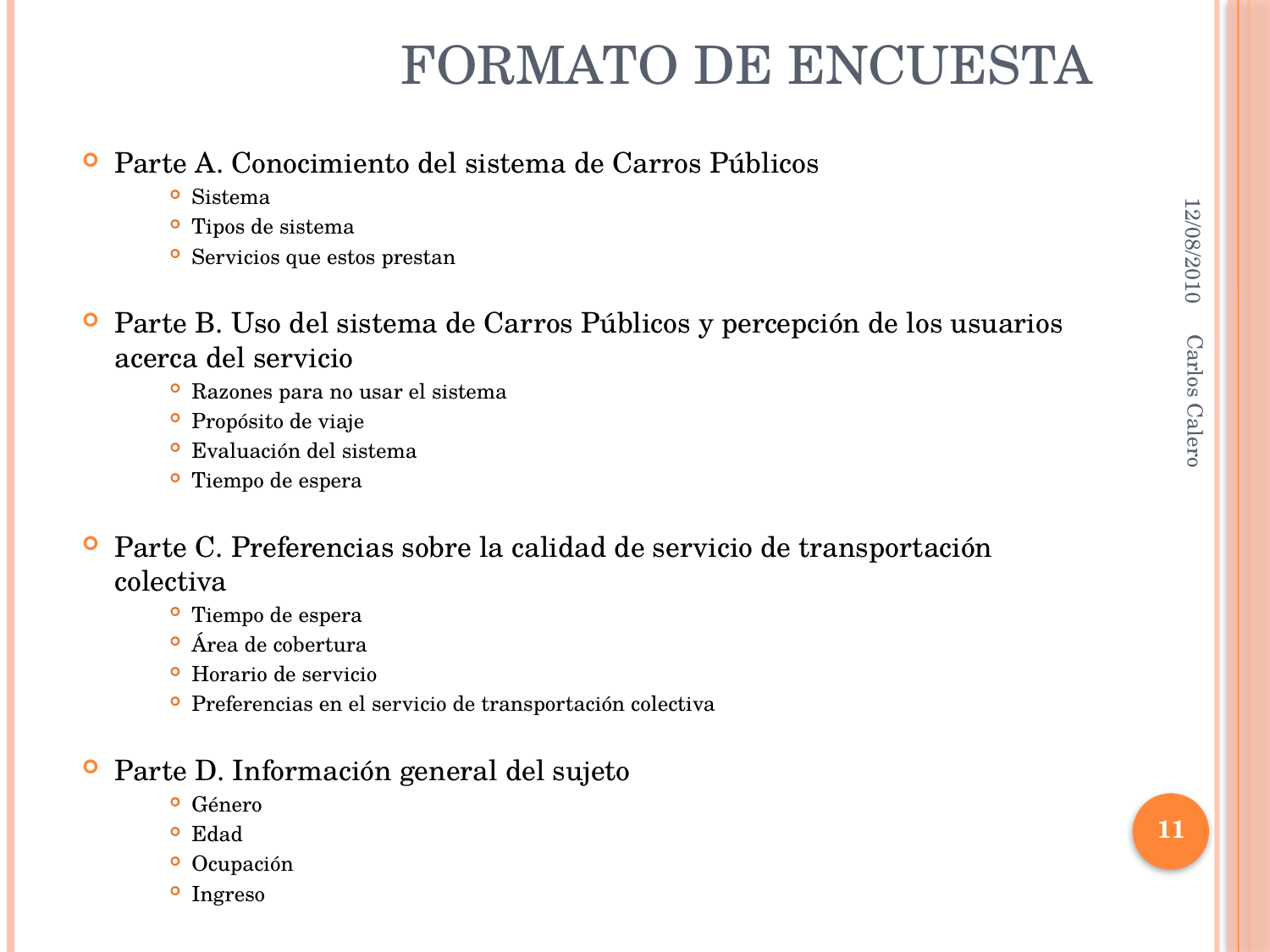

# Formato de encuesta
Parte A. Conocimiento del sistema de Carros Públicos
Sistema
Tipos de sistema
Servicios que estos prestan

Parte B. Uso del sistema de Carros Públicos y percepción de los usuarios acerca del servicio
Razones para no usar el sistema
Propósito de viaje
Evaluación del sistema
Tiempo de espera

Parte C. Preferencias sobre la calidad de servicio de transportación colectiva
Tiempo de espera
Área de cobertura
Horario de servicio
Preferencias en el servicio de transportación colectiva

Parte D. Información general del sujeto
Género
Edad
Ocupación
Ingreso

12/08/2010
Carlos Calero
11